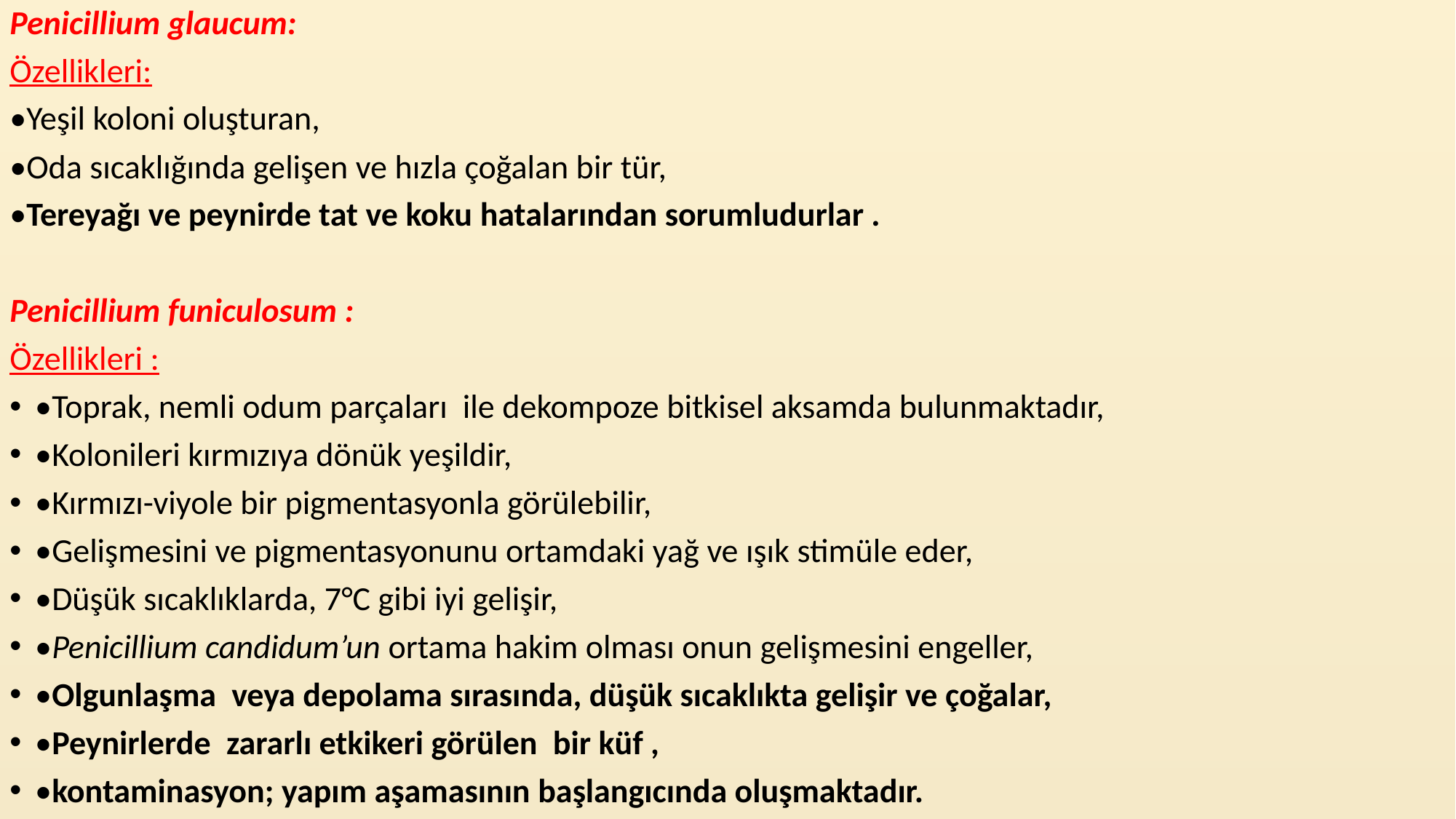

Penicillium glaucum:
Özellikleri:
•Yeşil koloni oluşturan,
•Oda sıcaklığında gelişen ve hızla çoğalan bir tür,
•Tereyağı ve peynirde tat ve koku hatalarından sorumludurlar .

Penicillium funiculosum :
Özellikleri :
•Toprak, nemli odum parçaları  ile dekompoze bitkisel aksamda bulunmaktadır,
•Kolonileri kırmızıya dönük yeşildir,
•Kırmızı-viyole bir pigmentasyonla görülebilir,
•Gelişmesini ve pigmentasyonunu ortamdaki yağ ve ışık stimüle eder,
•Düşük sıcaklıklarda, 7°C gibi iyi gelişir,
•Penicillium candidum’un ortama hakim olması onun gelişmesini engeller,
•Olgunlaşma  veya depolama sırasında, düşük sıcaklıkta gelişir ve çoğalar,
•Peynirlerde  zararlı etkikeri görülen  bir küf ,
•kontaminasyon; yapım aşamasının başlangıcında oluşmaktadır.